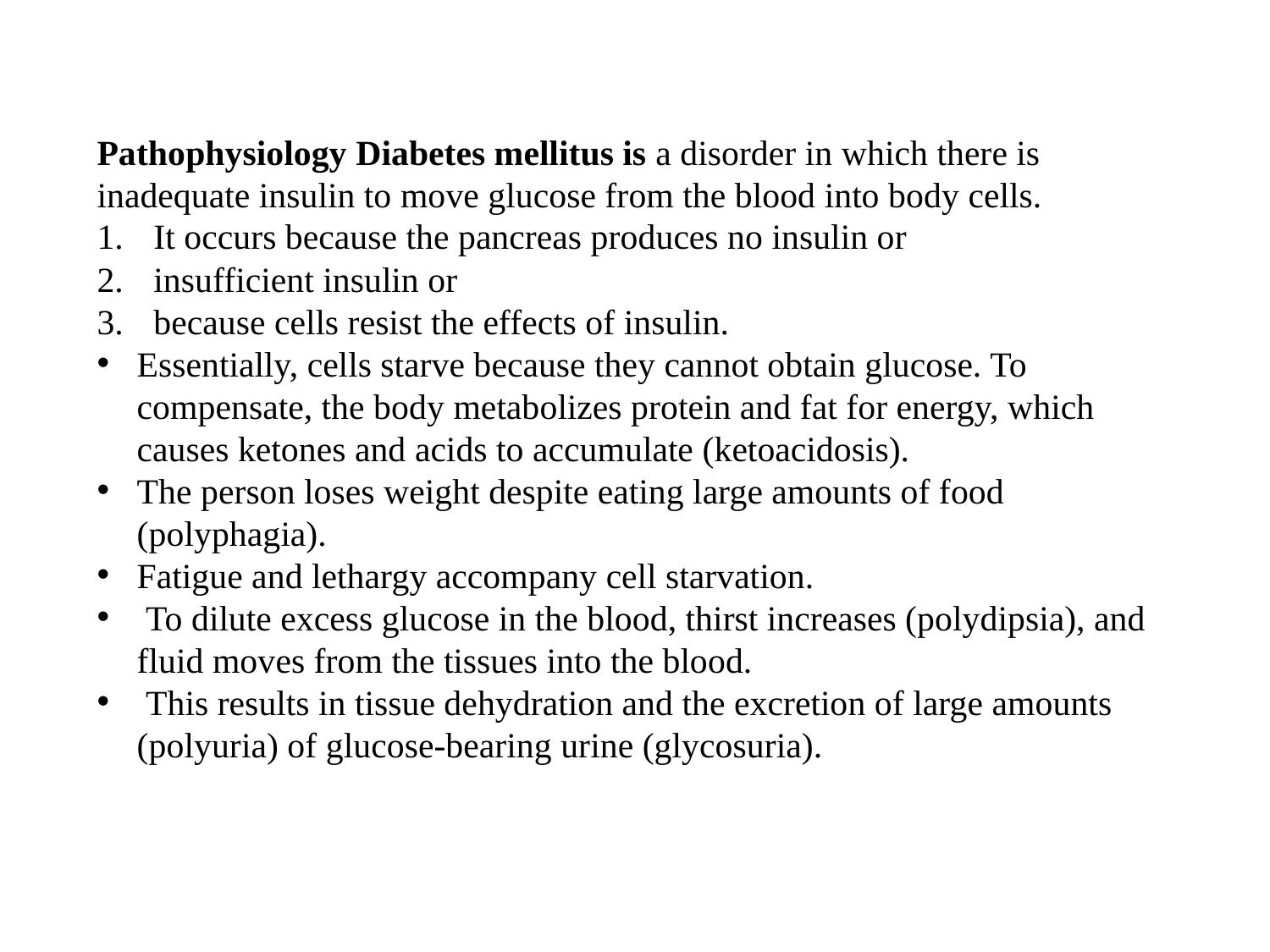

Pathophysiology Diabetes mellitus is a disorder in which there is inadequate insulin to move glucose from the blood into body cells.
 It occurs because the pancreas produces no insulin or
 insufficient insulin or
 because cells resist the effects of insulin.
Essentially, cells starve because they cannot obtain glucose. To compensate, the body metabolizes protein and fat for energy, which causes ketones and acids to accumulate (ketoacidosis).
The person loses weight despite eating large amounts of food (polyphagia).
Fatigue and lethargy accompany cell starvation.
 To dilute excess glucose in the blood, thirst increases (polydipsia), and fluid moves from the tissues into the blood.
 This results in tissue dehydration and the excretion of large amounts (polyuria) of glucose-bearing urine (glycosuria).